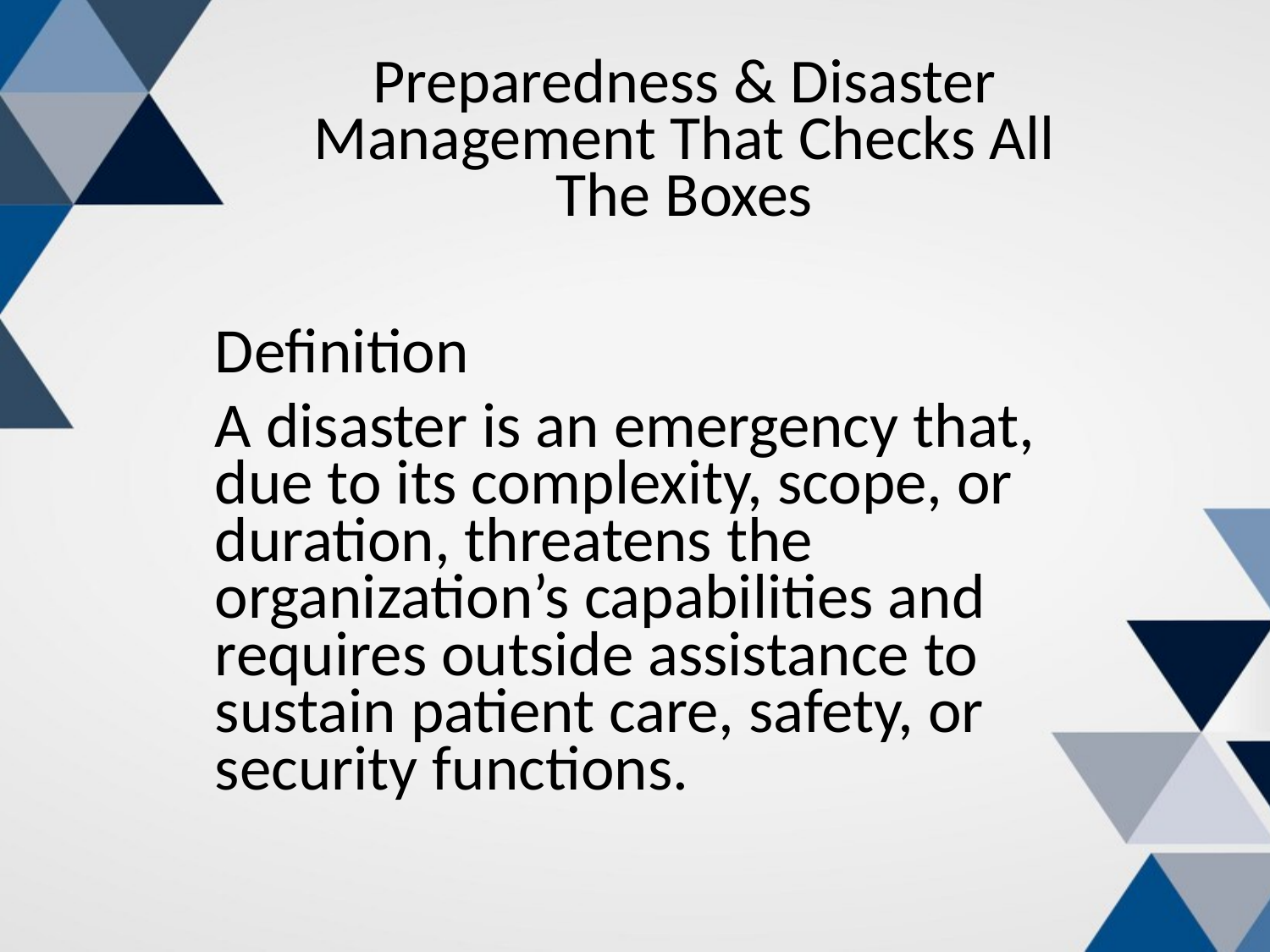

# Preparedness & Disaster Management That Checks All The Boxes

Definition
A disaster is an emergency that, due to its complexity, scope, or duration, threatens the organization’s capabilities and requires outside assistance to sustain patient care, safety, or security functions.